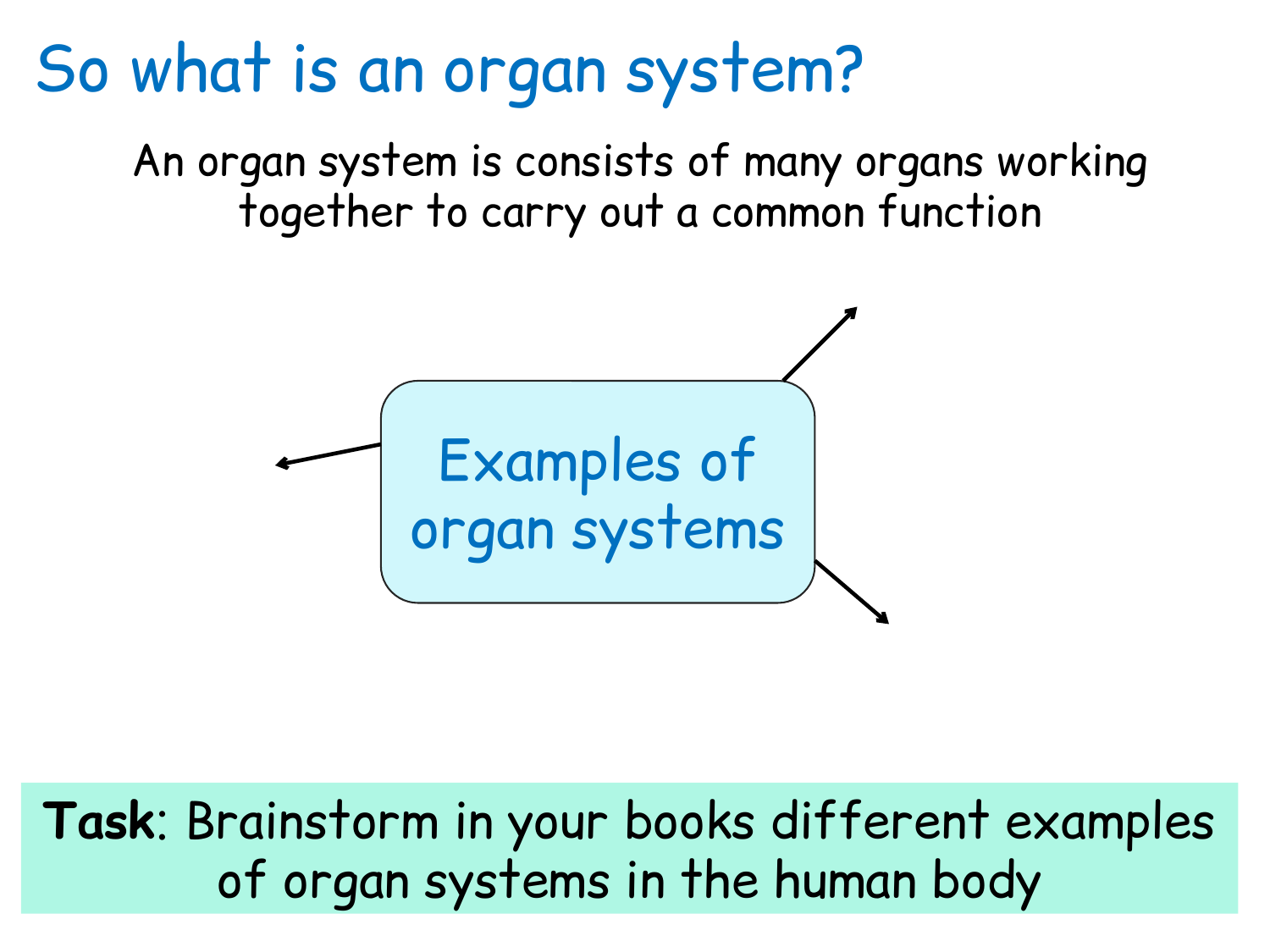

So what is an organ system?
An organ system is consists of many organs working together to carry out a common function
Examples of organ systems
Task: Brainstorm in your books different examples of organ systems in the human body